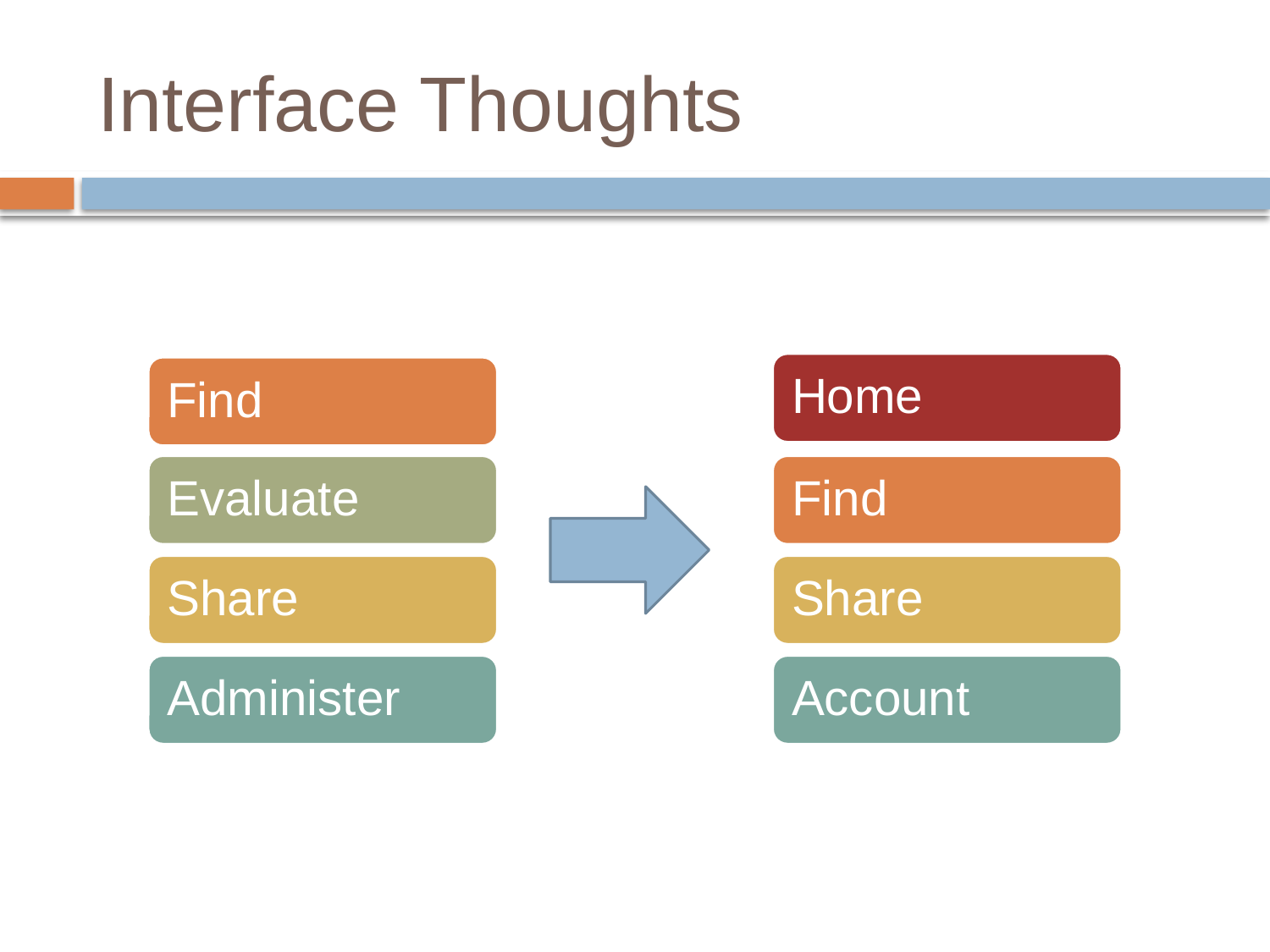

# Interface Thoughts
Find
Evaluate
Share
Administer
Home
Find
Share
Account